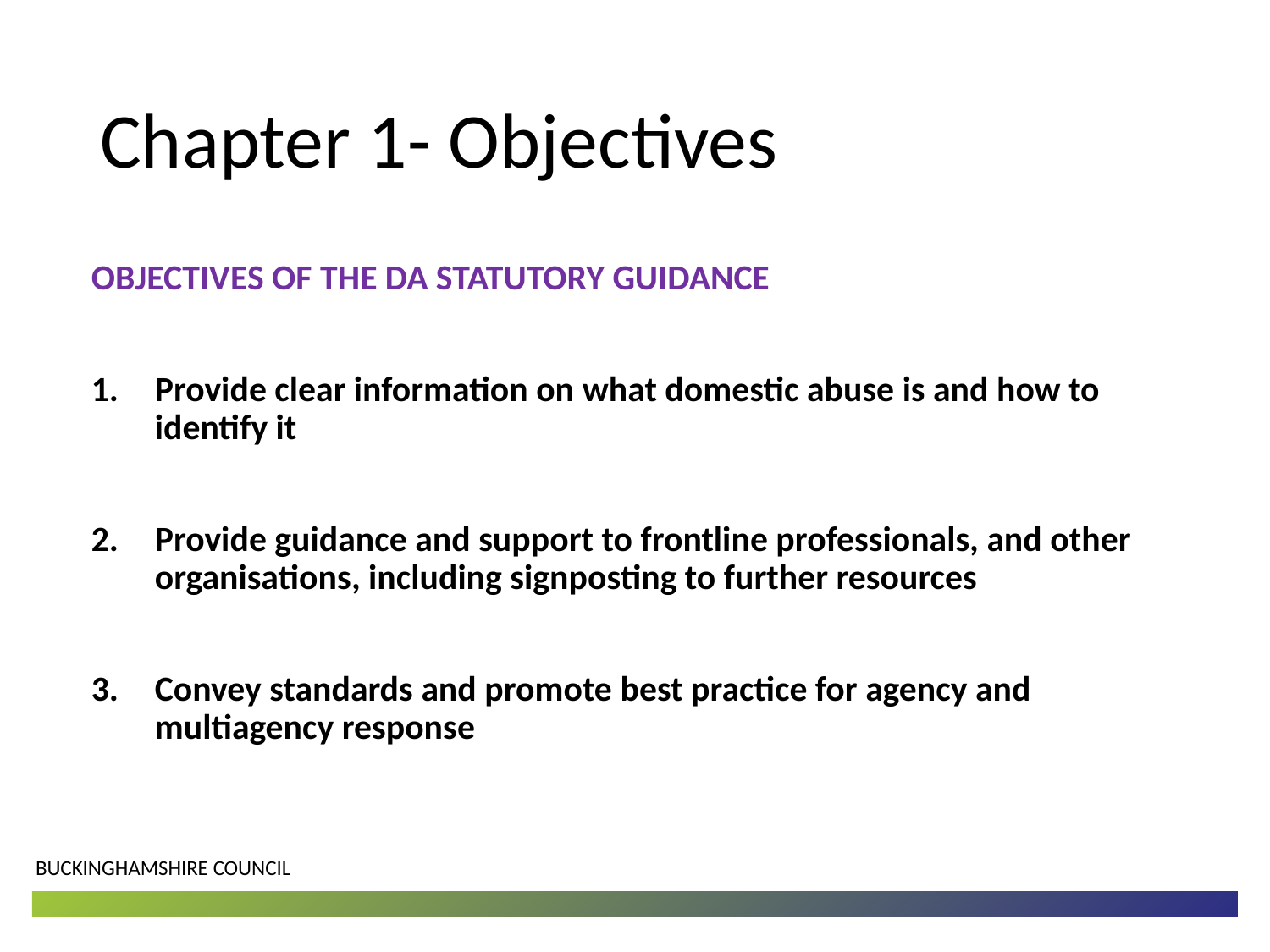

# Chapter 1- Objectives
OBJECTIVES OF THE DA STATUTORY GUIDANCE

Provide clear information on what domestic abuse is and how to   identify it

Provide guidance and support to frontline professionals, and other organisations, including signposting to further resources

Convey standards and promote best practice for agency and multiagency response